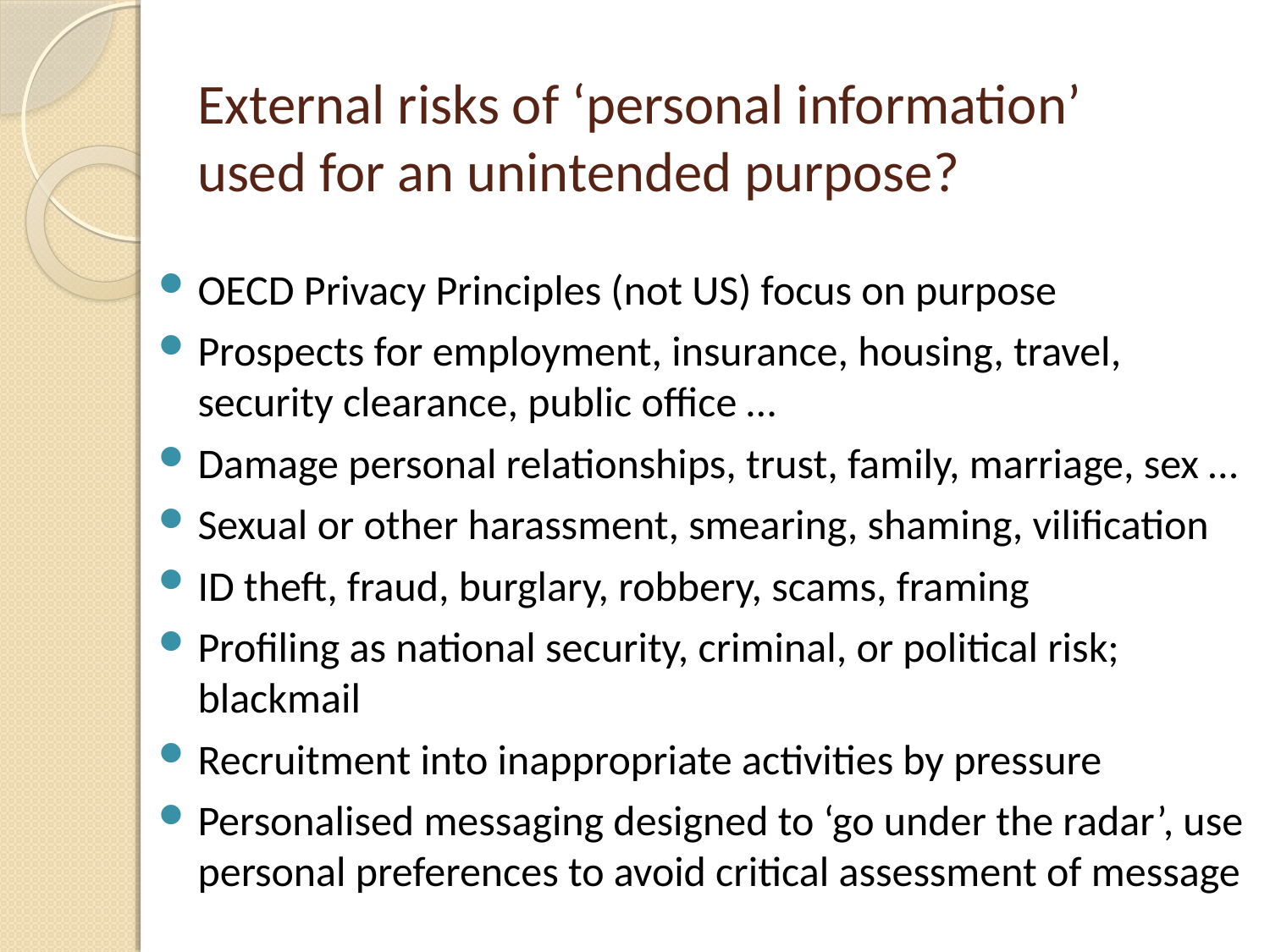

# External risks of ‘personal information’ used for an unintended purpose?
OECD Privacy Principles (not US) focus on purpose
Prospects for employment, insurance, housing, travel, security clearance, public office …
Damage personal relationships, trust, family, marriage, sex …
Sexual or other harassment, smearing, shaming, vilification
ID theft, fraud, burglary, robbery, scams, framing
Profiling as national security, criminal, or political risk; blackmail
Recruitment into inappropriate activities by pressure
Personalised messaging designed to ‘go under the radar’, use personal preferences to avoid critical assessment of message